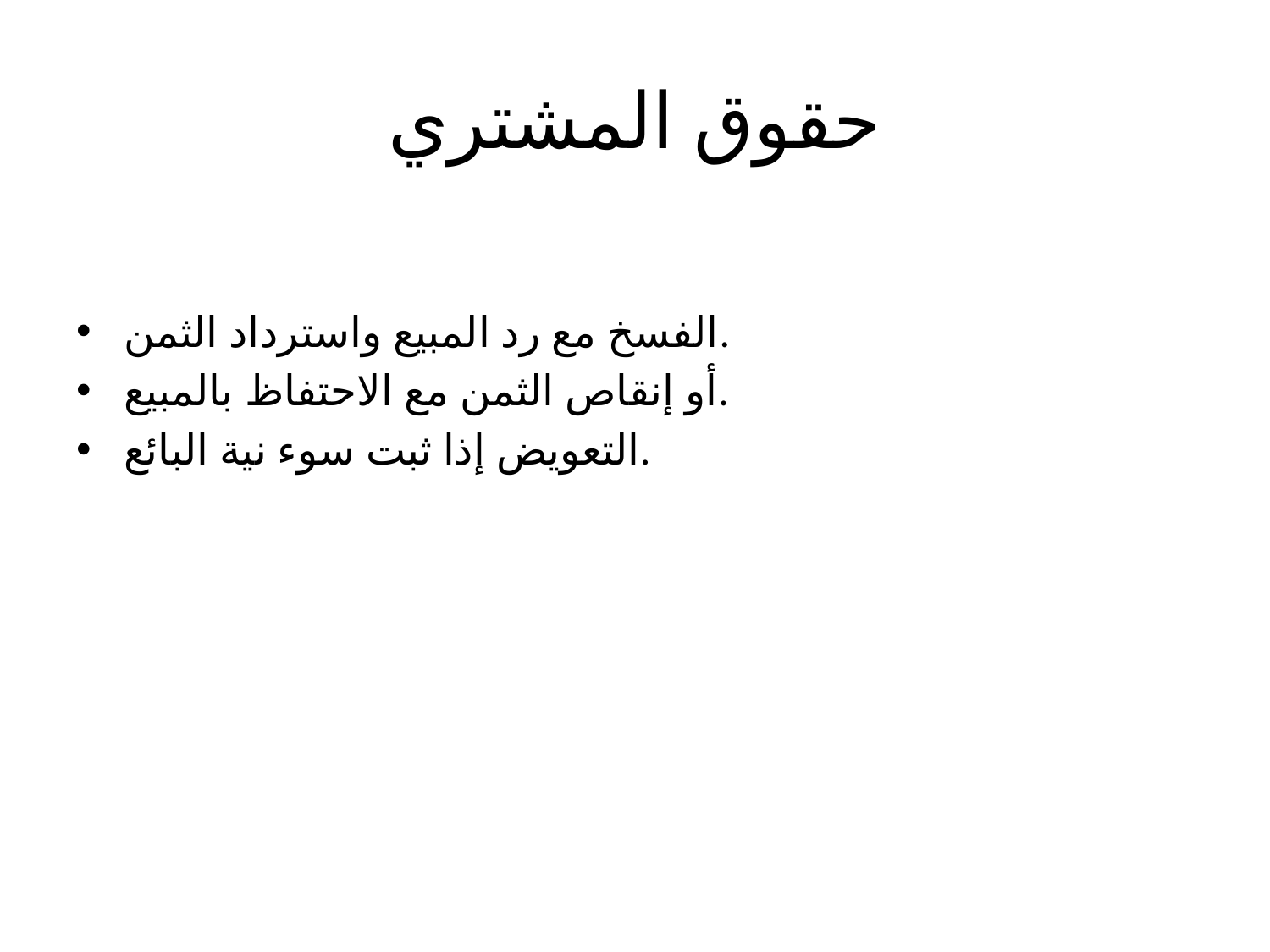

# حقوق المشتري

الفسخ مع رد المبيع واسترداد الثمن.
أو إنقاص الثمن مع الاحتفاظ بالمبيع.
التعويض إذا ثبت سوء نية البائع.